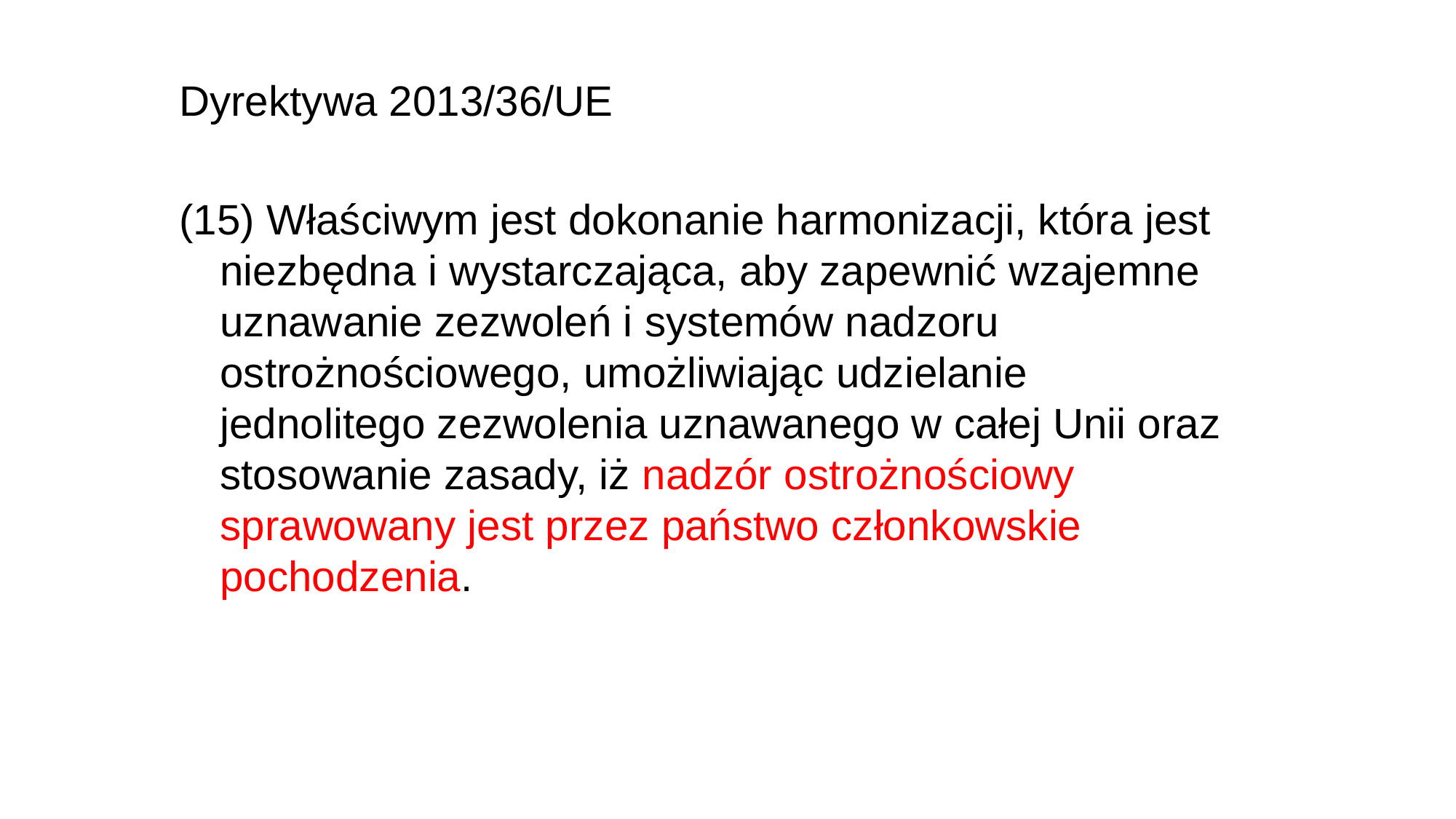

Dyrektywa 2013/36/UE

(15) Właściwym jest dokonanie harmonizacji, która jest niezbędna i wystarczająca, aby zapewnić wzajemne uznawanie zezwoleń i systemów nadzoru ostrożnościowego, umożliwiając udzielanie jednolitego zezwolenia uznawanego w całej Unii oraz stosowanie zasady, iż nadzór ostrożnościowy sprawowany jest przez państwo członkowskie pochodzenia.